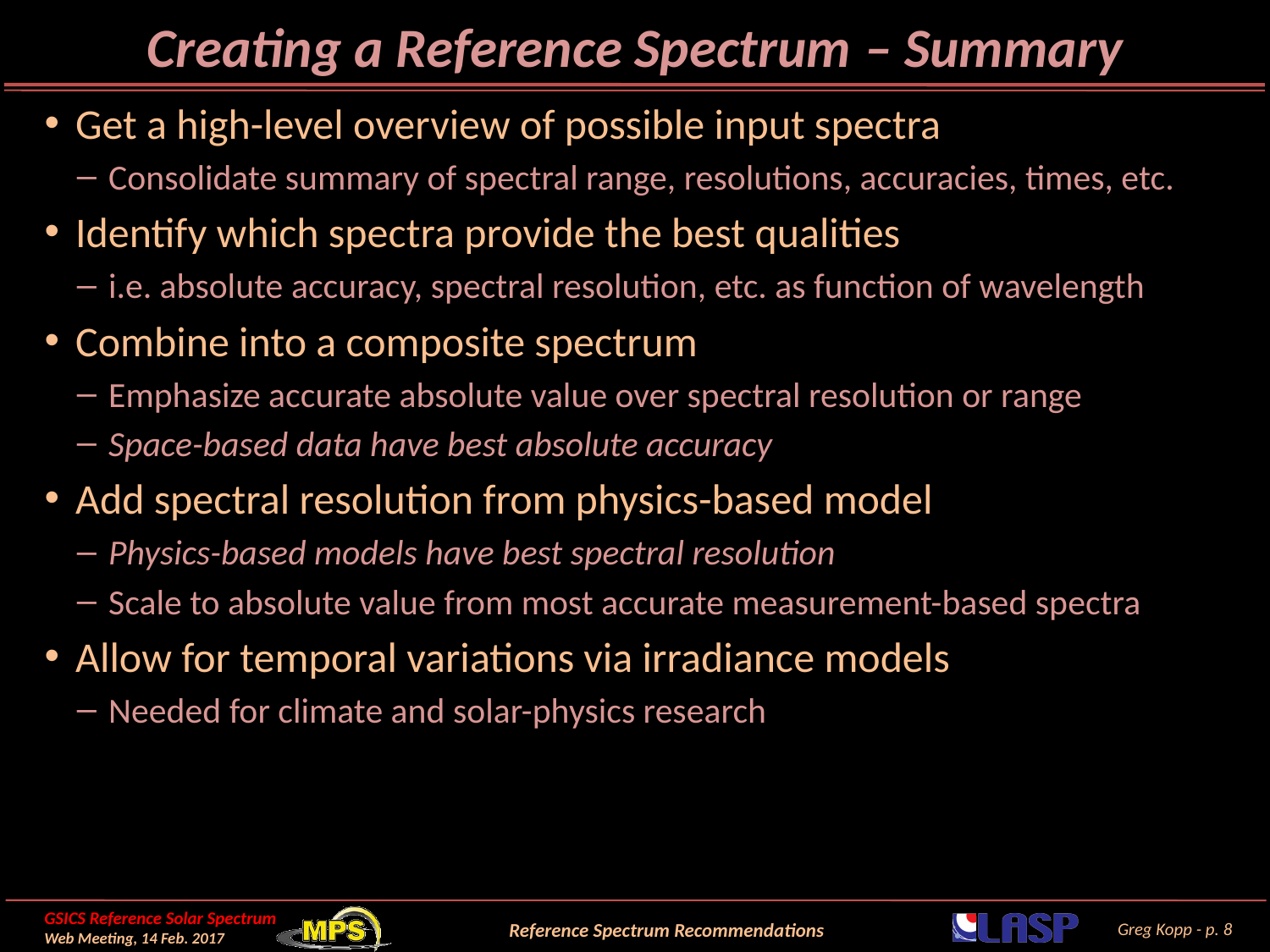

# Creating a Reference Spectrum – Summary
Get a high-level overview of possible input spectra
Consolidate summary of spectral range, resolutions, accuracies, times, etc.
Identify which spectra provide the best qualities
i.e. absolute accuracy, spectral resolution, etc. as function of wavelength
Combine into a composite spectrum
Emphasize accurate absolute value over spectral resolution or range
Space-based data have best absolute accuracy
Add spectral resolution from physics-based model
Physics-based models have best spectral resolution
Scale to absolute value from most accurate measurement-based spectra
Allow for temporal variations via irradiance models
Needed for climate and solar-physics research